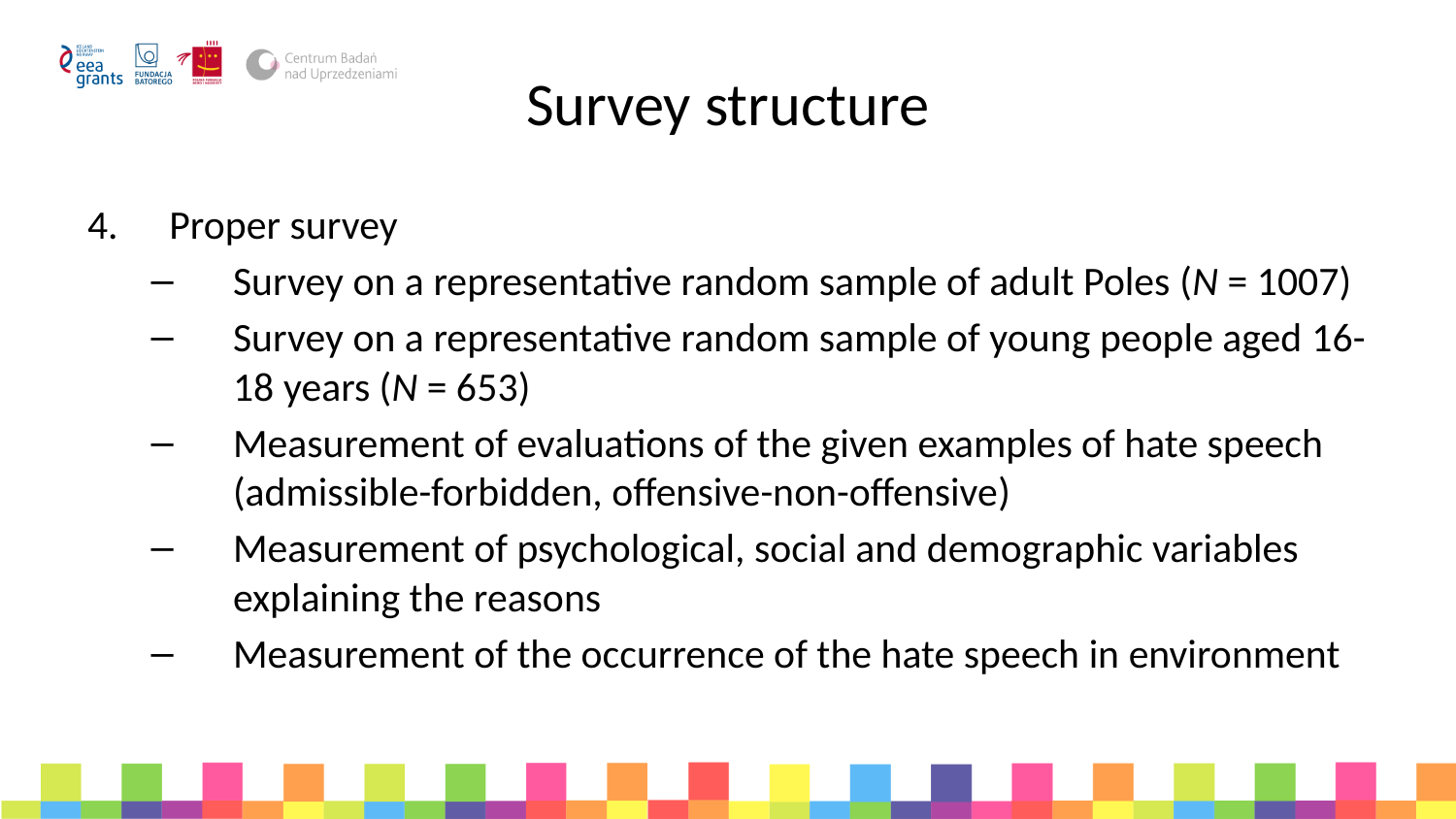

# Survey structure
Proper survey
Survey on a representative random sample of adult Poles (N = 1007)
Survey on a representative random sample of young people aged 16-18 years (N = 653)
Measurement of evaluations of the given examples of hate speech (admissible-forbidden, offensive-non-offensive)
Measurement of psychological, social and demographic variables explaining the reasons
Measurement of the occurrence of the hate speech in environment